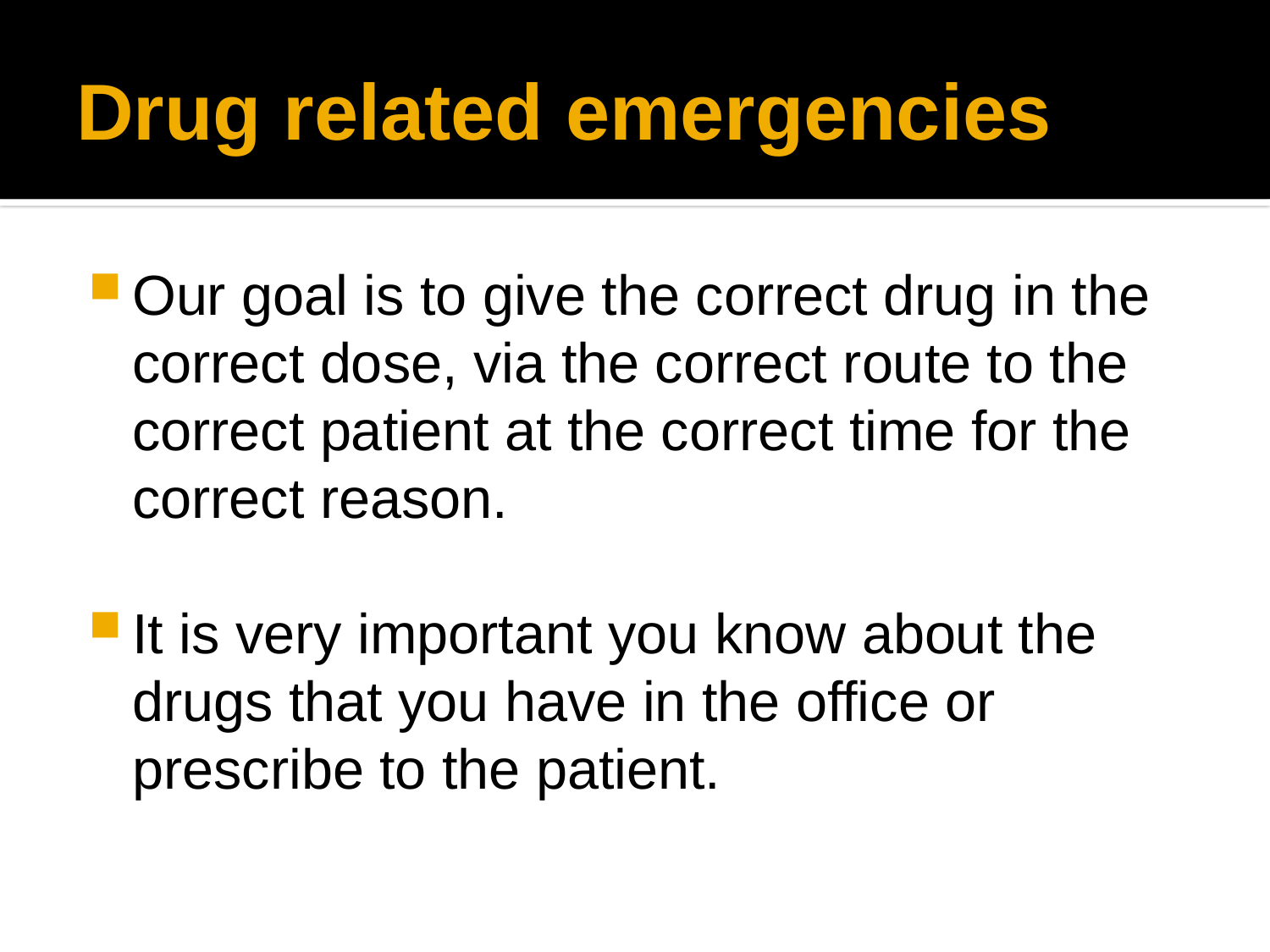

# Drug related emergencies
Our goal is to give the correct drug in the correct dose, via the correct route to the correct patient at the correct time for the correct reason.

It is very important you know about the drugs that you have in the office or prescribe to the patient.